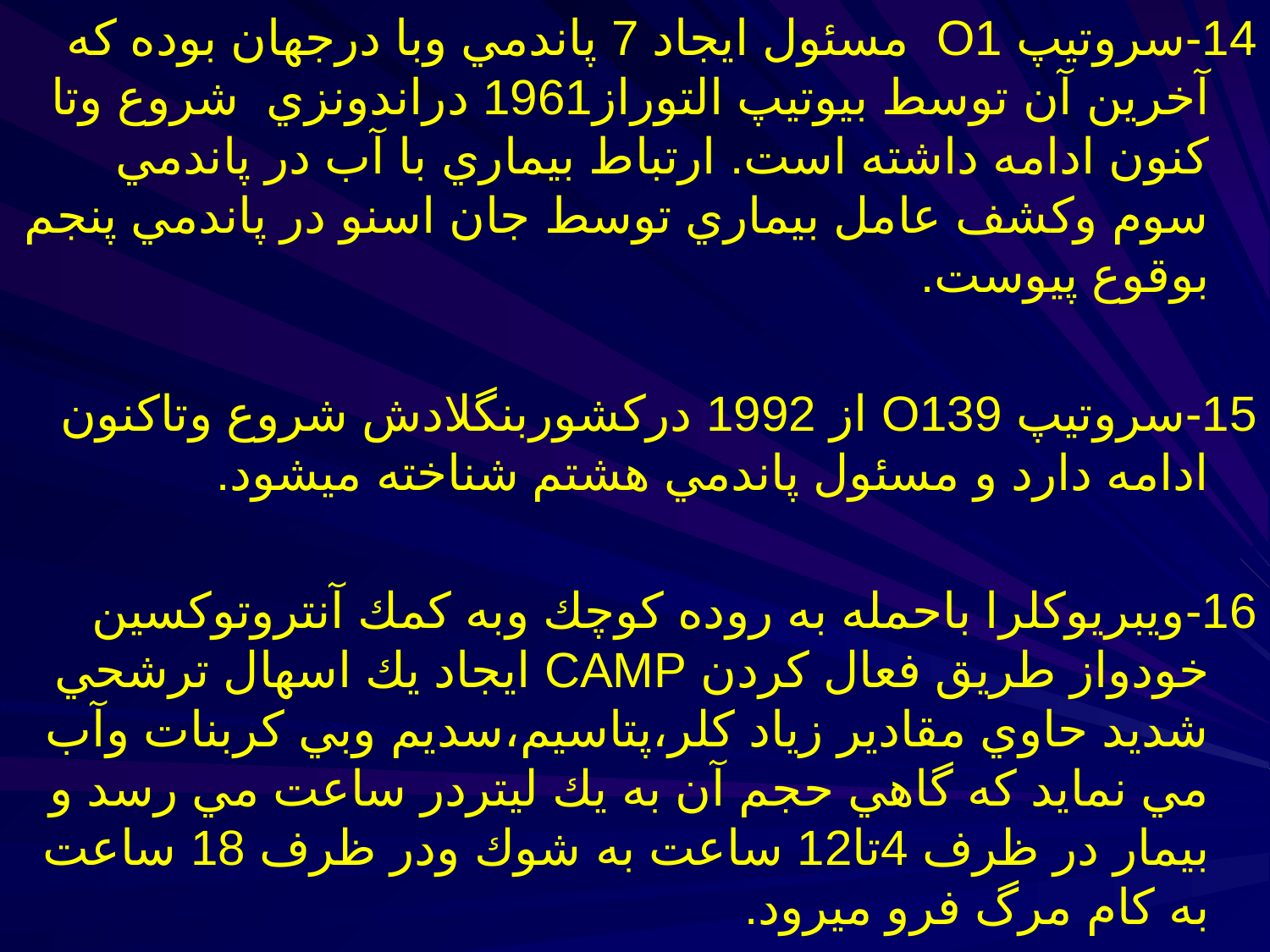

14-سروتيپ O1  مسئول ايجاد 7 پاندمي وبا درجهان بوده كه آخرين آن توسط بيوتيپ التوراز1961 دراندونزي  شروع وتا كنون ادامه داشته است. ارتباط بيماري با آب در پاندمي سوم وكشف عامل بيماري توسط جان اسنو در پاندمي پنجم بوقوع پيوست.

15-سروتيپ O139 از 1992 دركشوربنگلادش شروع وتاكنون ادامه دارد و مسئول پاندمي هشتم شناخته ميشود.

16-ويبريوكلرا باحمله به روده كوچك وبه كمك آنتروتوكسين خودواز طريق فعال كردن CAMP ايجاد يك اسهال ترشحي شديد حاوي مقادير زياد كلر،پتاسيم،سديم وبي كربنات وآب مي نمايد كه گاهي حجم آن به يك ليتردر ساعت مي رسد و بيمار در ظرف 4تا12 ساعت به شوك ودر ظرف 18 ساعت به كام مرگ فرو ميرود.
#